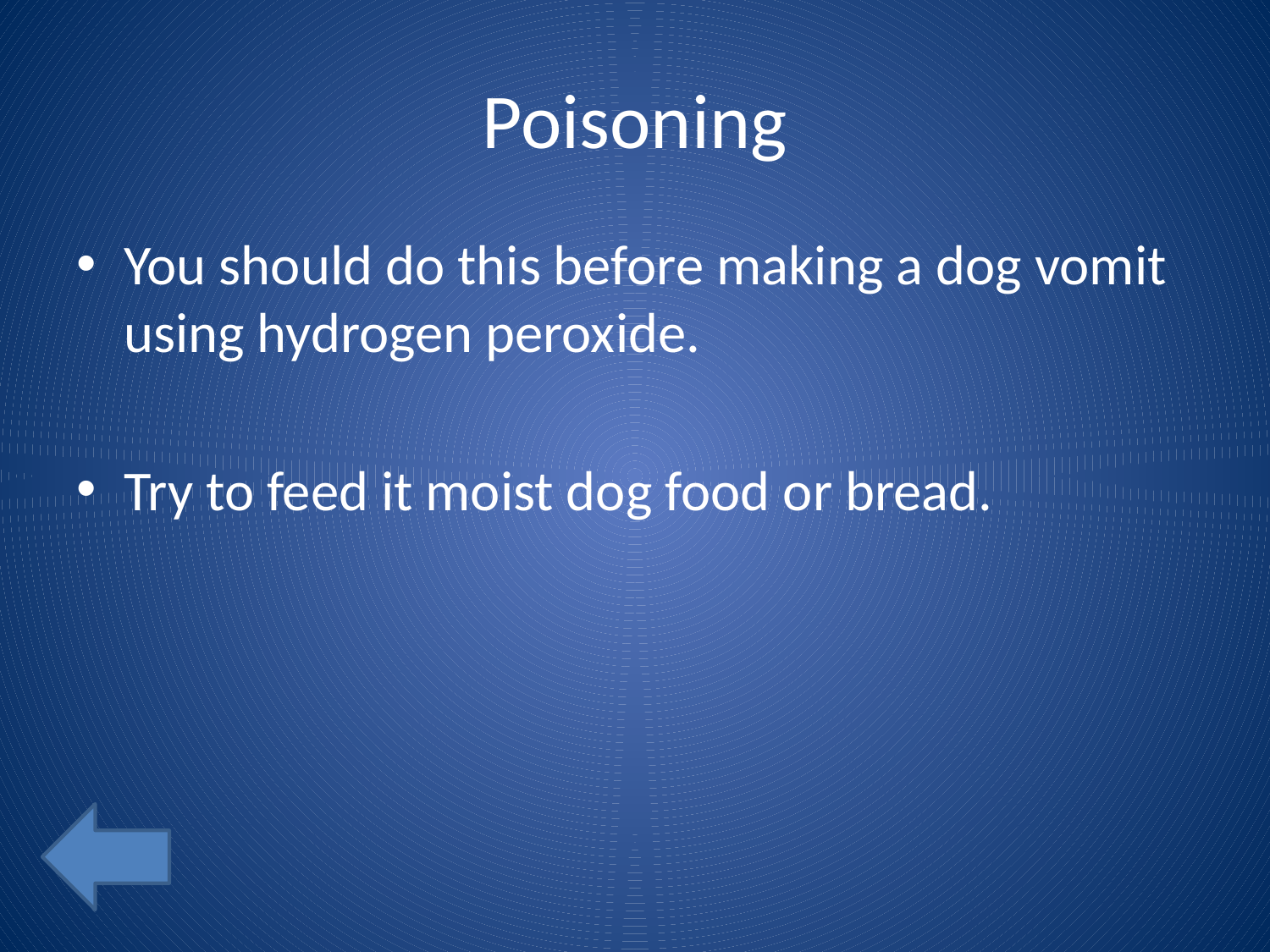

# Poisoning
You should do this before making a dog vomit using hydrogen peroxide.

Try to feed it moist dog food or bread.